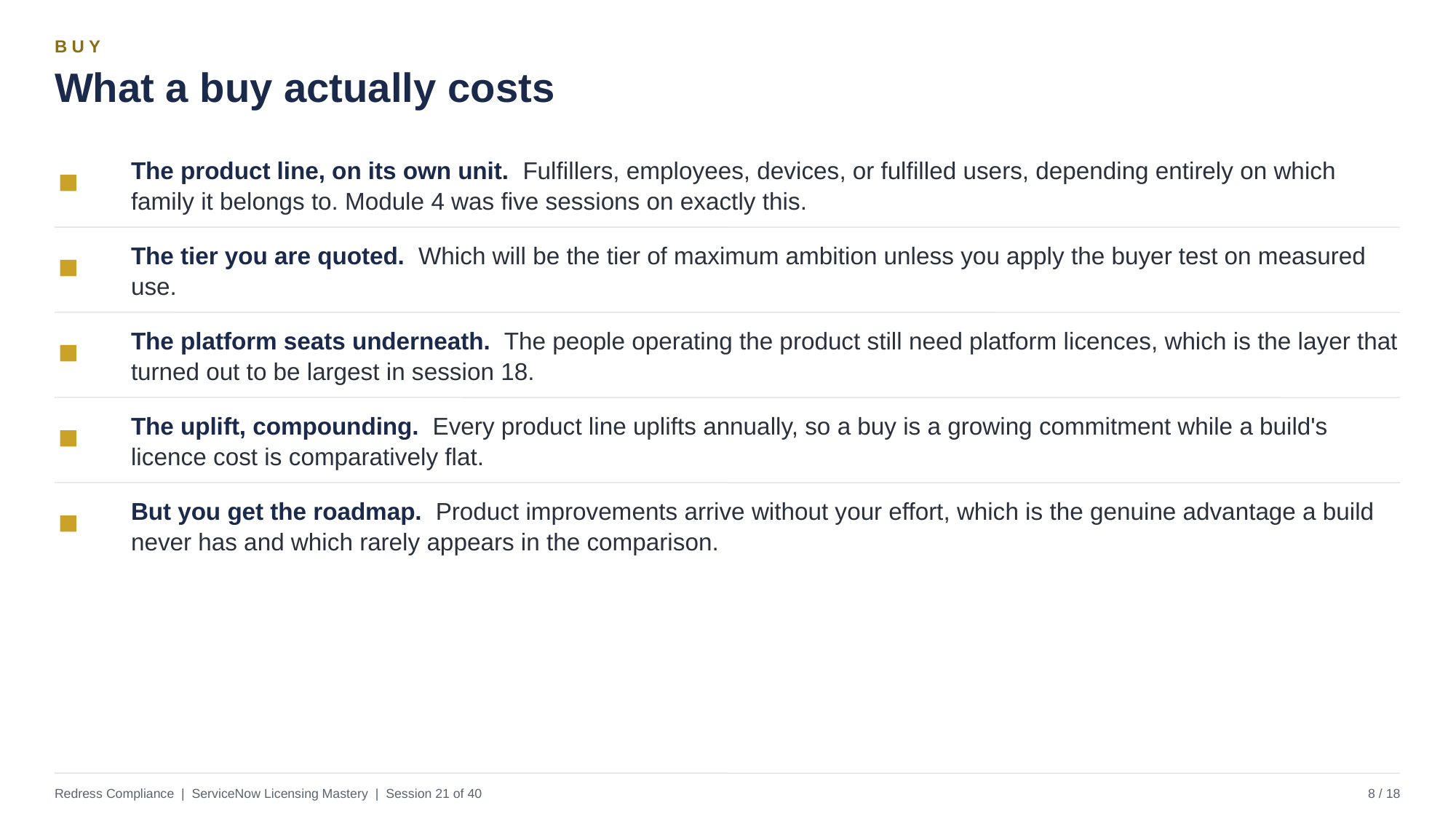

BUY
What a buy actually costs
The product line, on its own unit.  Fulfillers, employees, devices, or fulfilled users, depending entirely on which family it belongs to. Module 4 was five sessions on exactly this.

The tier you are quoted.  Which will be the tier of maximum ambition unless you apply the buyer test on measured use.

The platform seats underneath.  The people operating the product still need platform licences, which is the layer that turned out to be largest in session 18.

The uplift, compounding.  Every product line uplifts annually, so a buy is a growing commitment while a build's licence cost is comparatively flat.

But you get the roadmap.  Product improvements arrive without your effort, which is the genuine advantage a build never has and which rarely appears in the comparison.

Redress Compliance  |  ServiceNow Licensing Mastery  |  Session 21 of 40
8 / 18